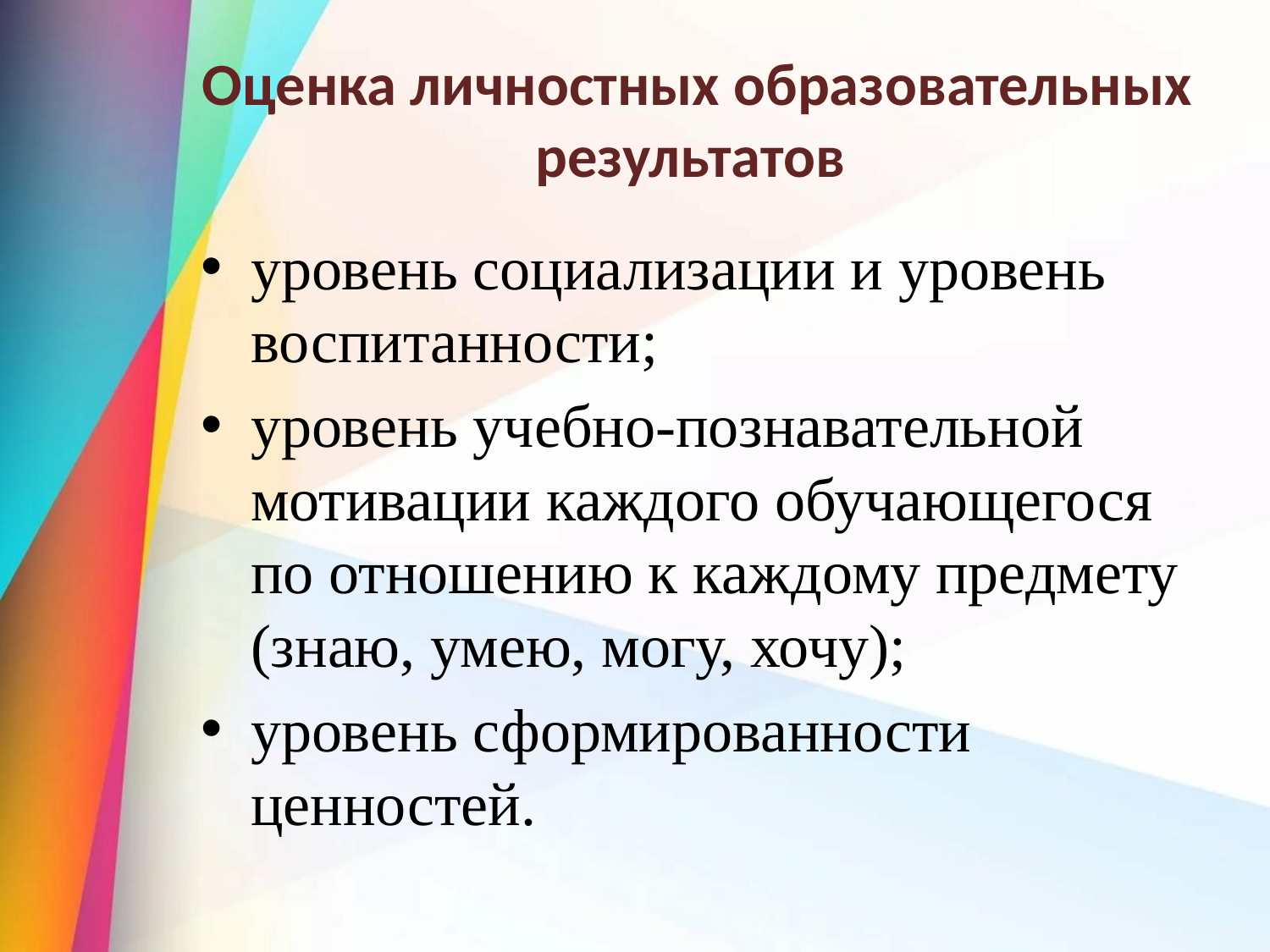

# Оценка личностных образовательных результатов
уровень социализации и уровень воспитанности;
уровень учебно-познавательной мотивации каждого обучающегося по отношению к каждому предмету (знаю, умею, могу, хочу);
уровень сформированности ценностей.